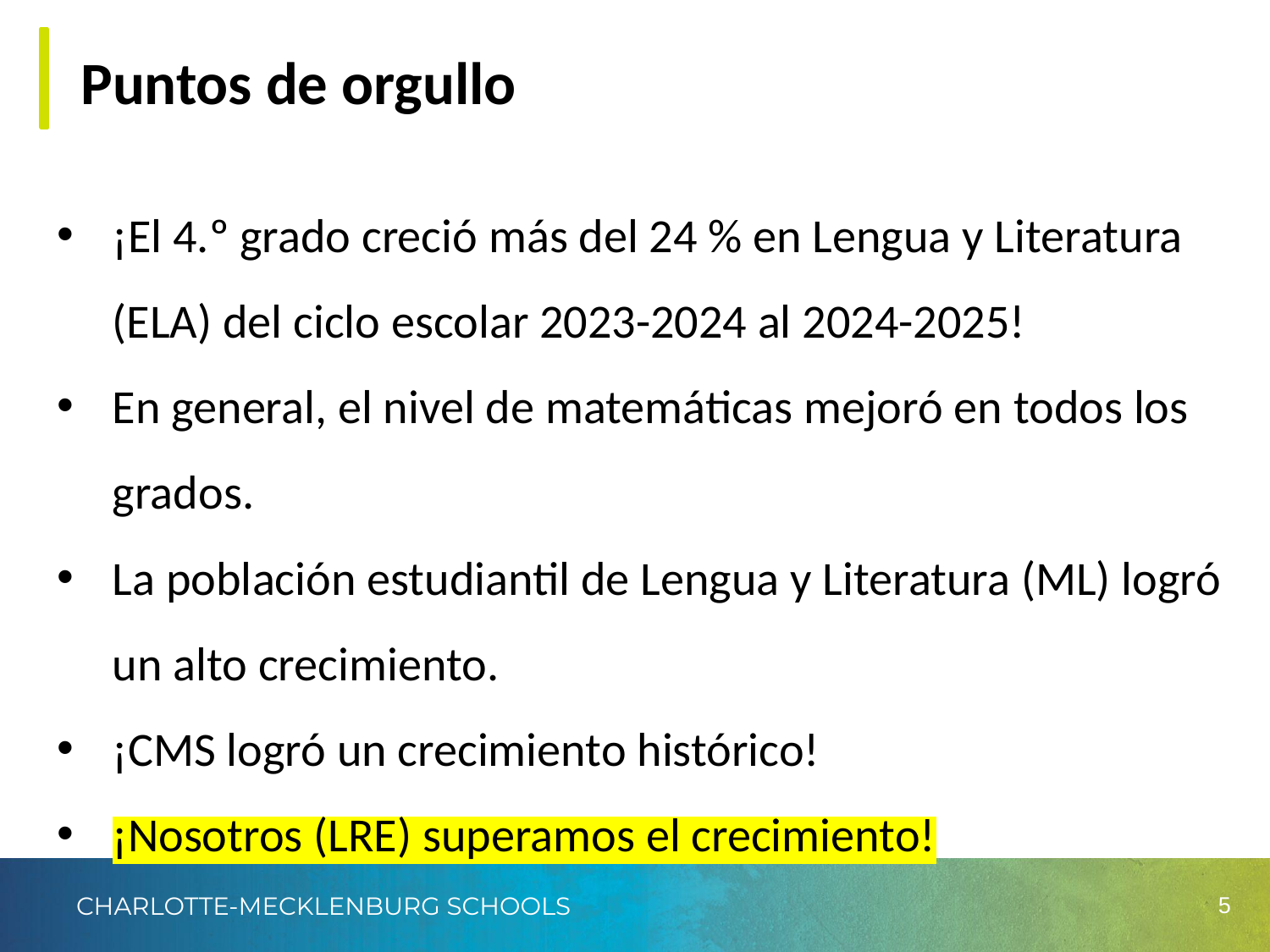

# Puntos de orgullo
¡El 4.º grado creció más del 24 % en Lengua y Literatura (ELA) del ciclo escolar 2023-2024 al 2024-2025!
En general, el nivel de matemáticas mejoró en todos los grados.
La población estudiantil de Lengua y Literatura (ML) logró un alto crecimiento.
¡CMS logró un crecimiento histórico!
¡Nosotros (LRE) superamos el crecimiento!

5